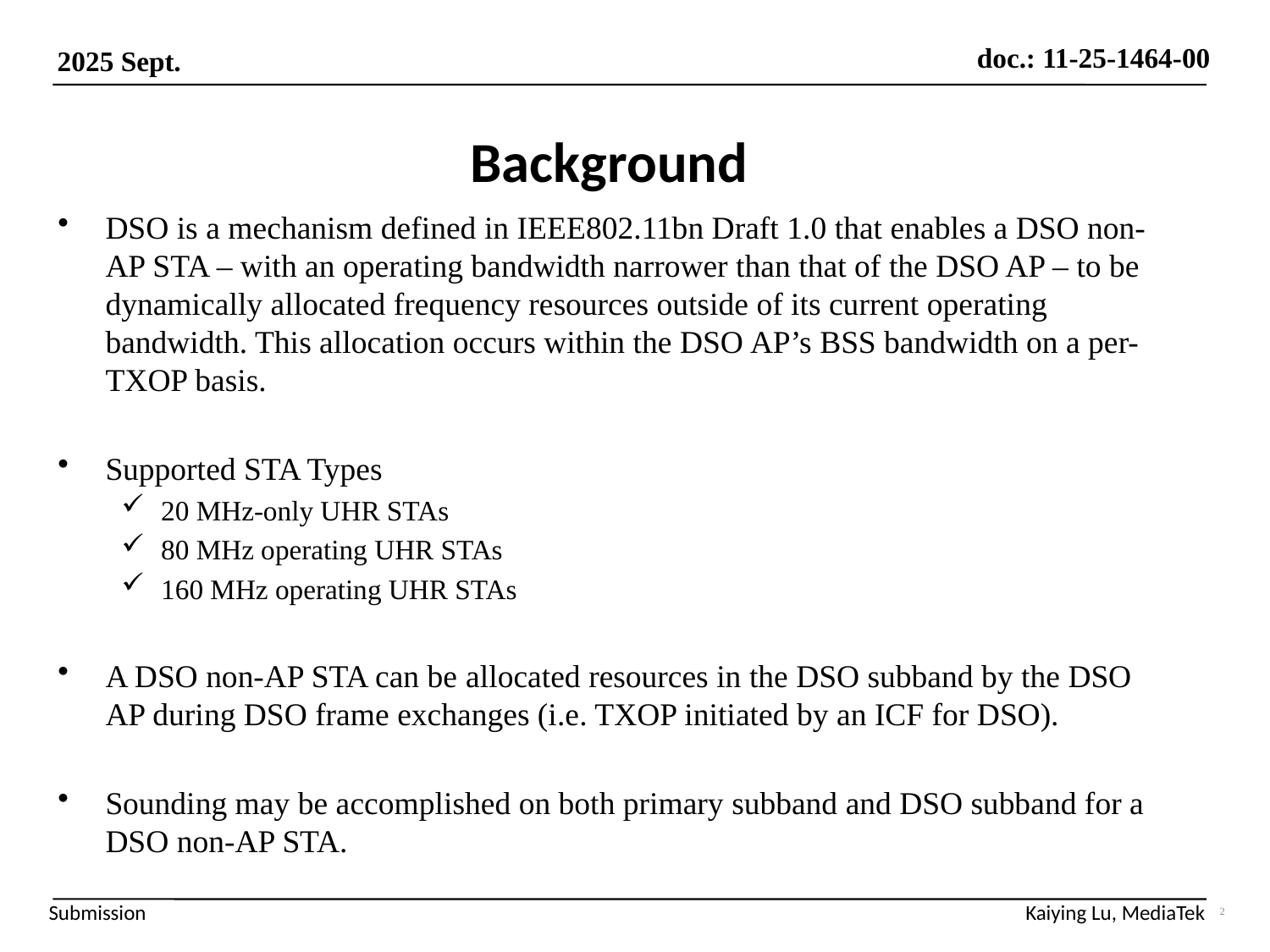

# Background
DSO is a mechanism defined in IEEE802.11bn Draft 1.0 that enables a DSO non-AP STA – with an operating bandwidth narrower than that of the DSO AP – to be dynamically allocated frequency resources outside of its current operating bandwidth. This allocation occurs within the DSO AP’s BSS bandwidth on a per-TXOP basis.

Supported STA Types
20 MHz-only UHR STAs
80 MHz operating UHR STAs
160 MHz operating UHR STAs

A DSO non-AP STA can be allocated resources in the DSO subband by the DSO AP during DSO frame exchanges (i.e. TXOP initiated by an ICF for DSO).

Sounding may be accomplished on both primary subband and DSO subband for a DSO non-AP STA.

2